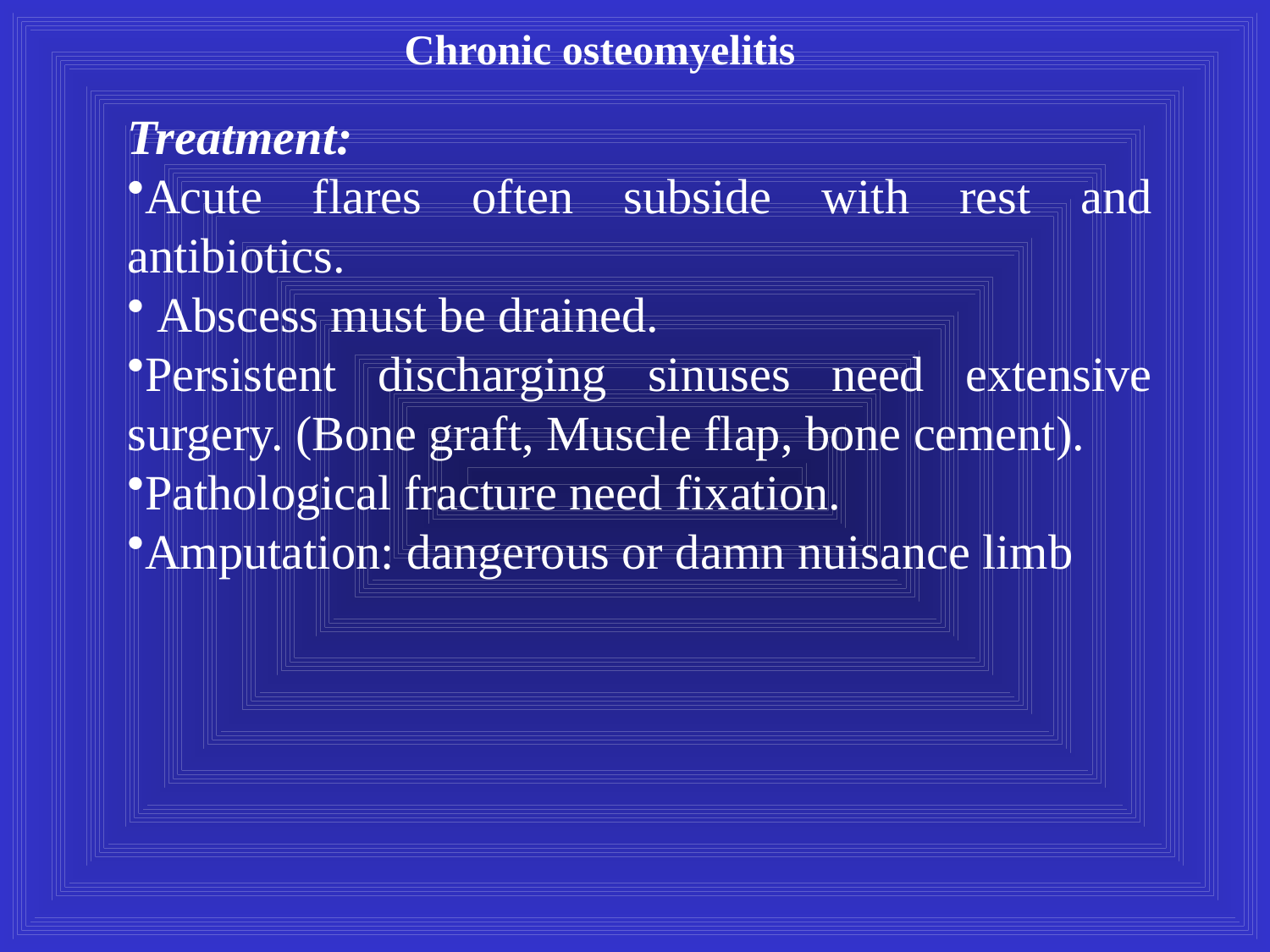

Chronic osteomyelitis
Treatment:
Acute flares often subside with rest and antibiotics.
 Abscess must be drained.
Persistent discharging sinuses need extensive surgery. (Bone graft, Muscle flap, bone cement).
Pathological fracture need fixation.
Amputation: dangerous or damn nuisance limb